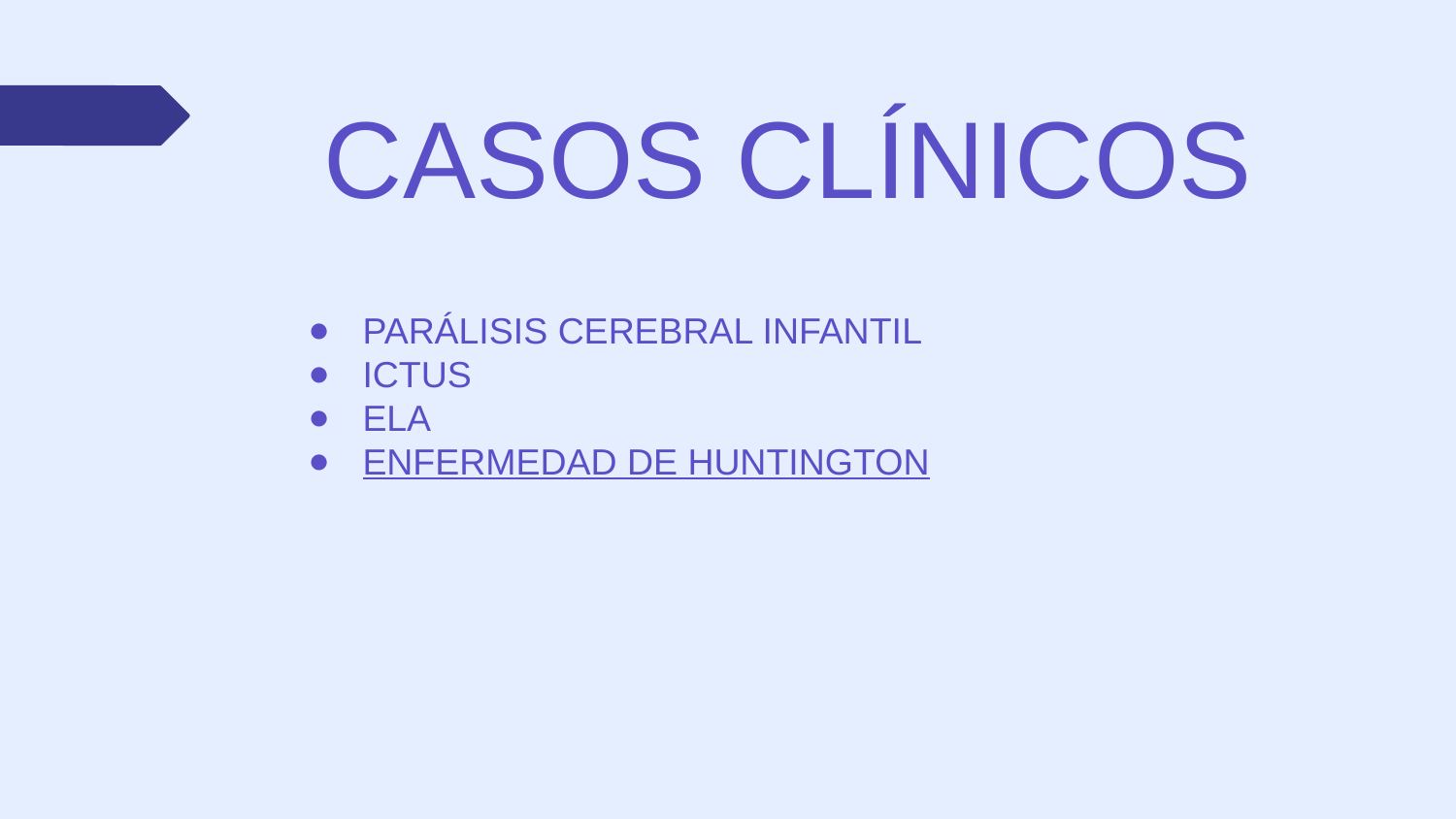

# CASOS CLÍNICOS
PARÁLISIS CEREBRAL INFANTIL
ICTUS
ELA
ENFERMEDAD DE HUNTINGTON